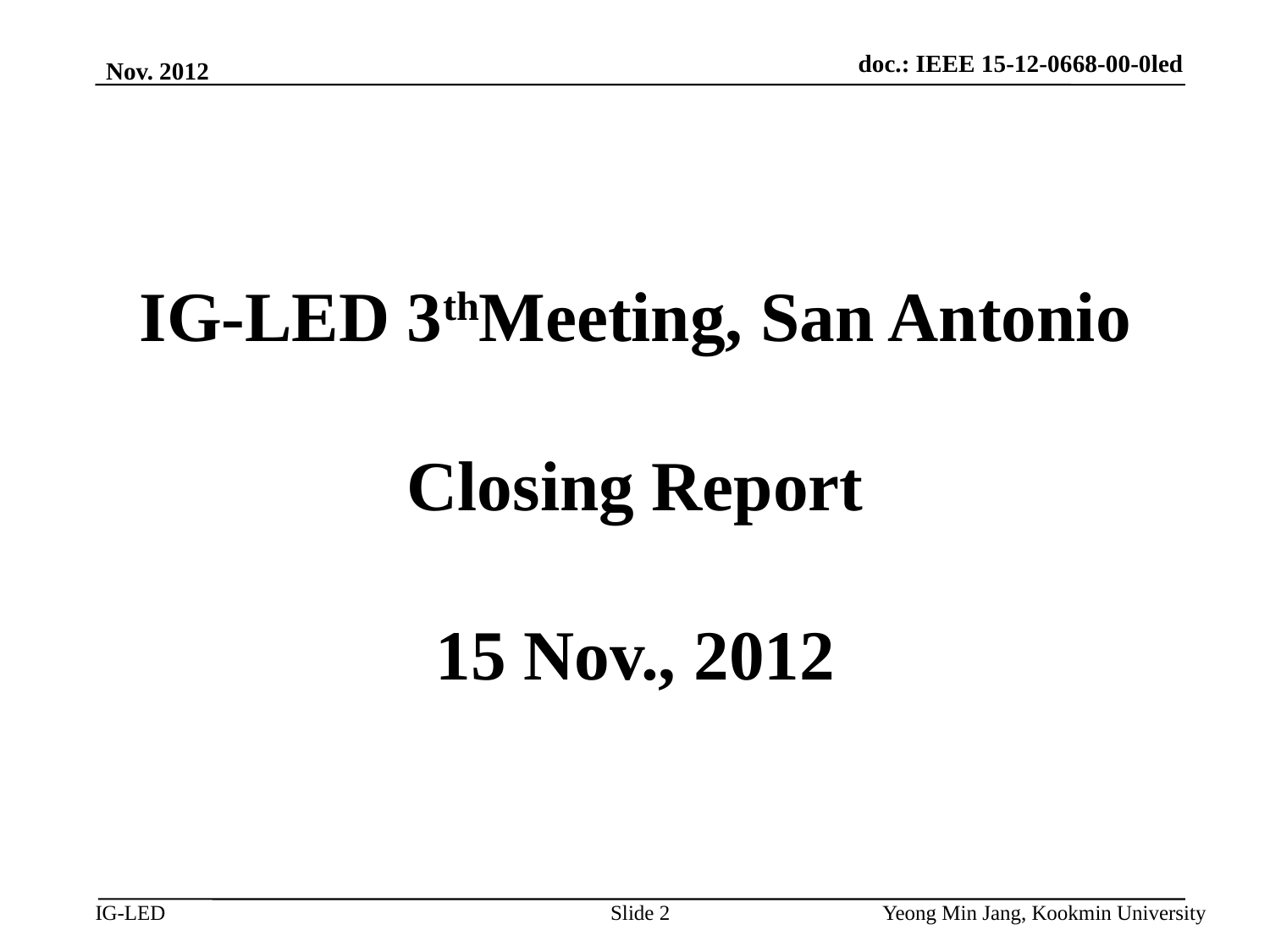

doc.: IEEE 15-12-0668-00-0led

Nov. 2012
IG-LED 3thMeeting, San Antonio

Closing Report
15 Nov., 2012
Slide 2
Yeong Min Jang, Kookmin University